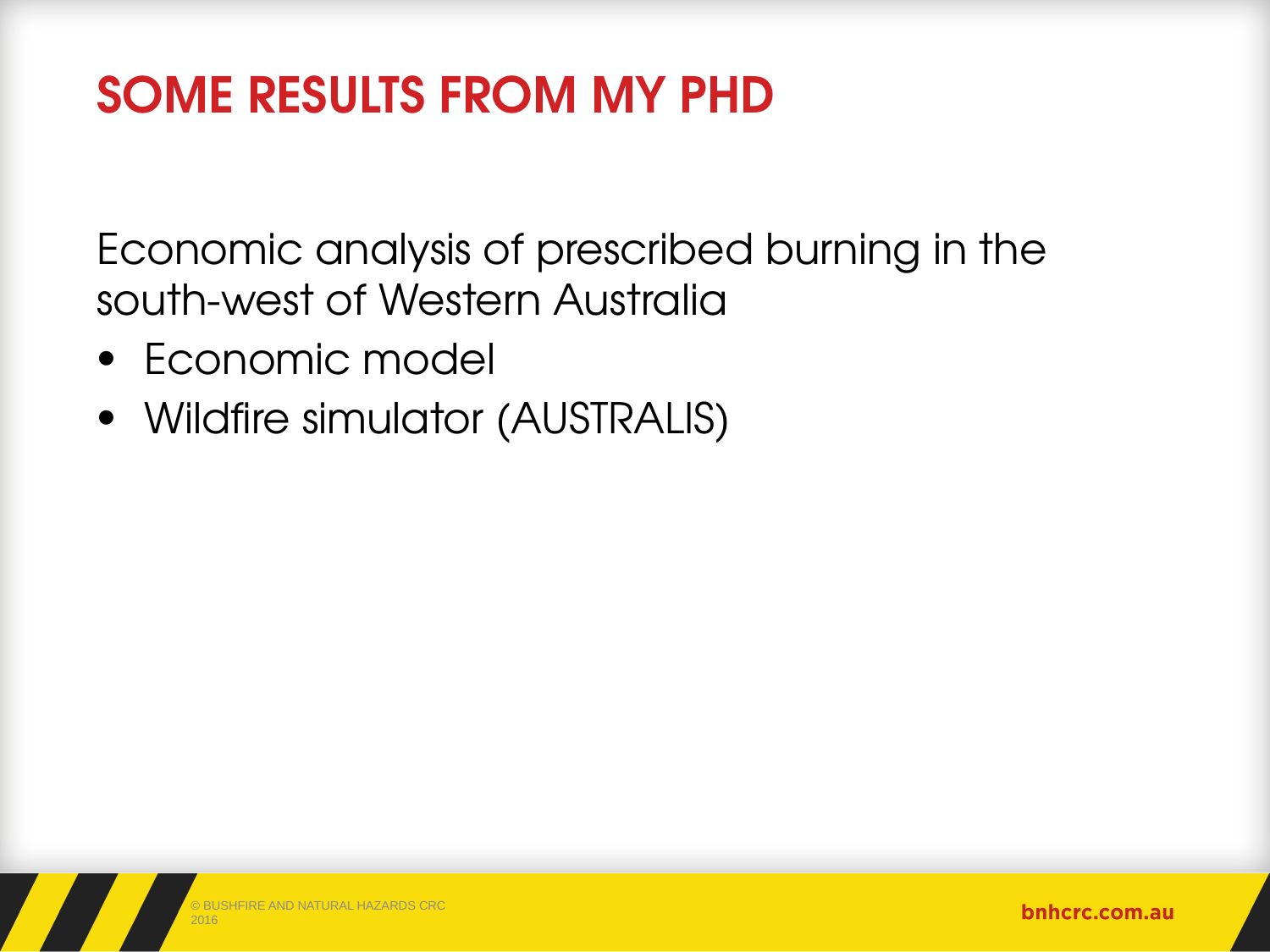

# Some results from my PhD
Economic analysis of prescribed burning in the south-west of Western Australia
Economic model
Wildfire simulator (AUSTRALIS)